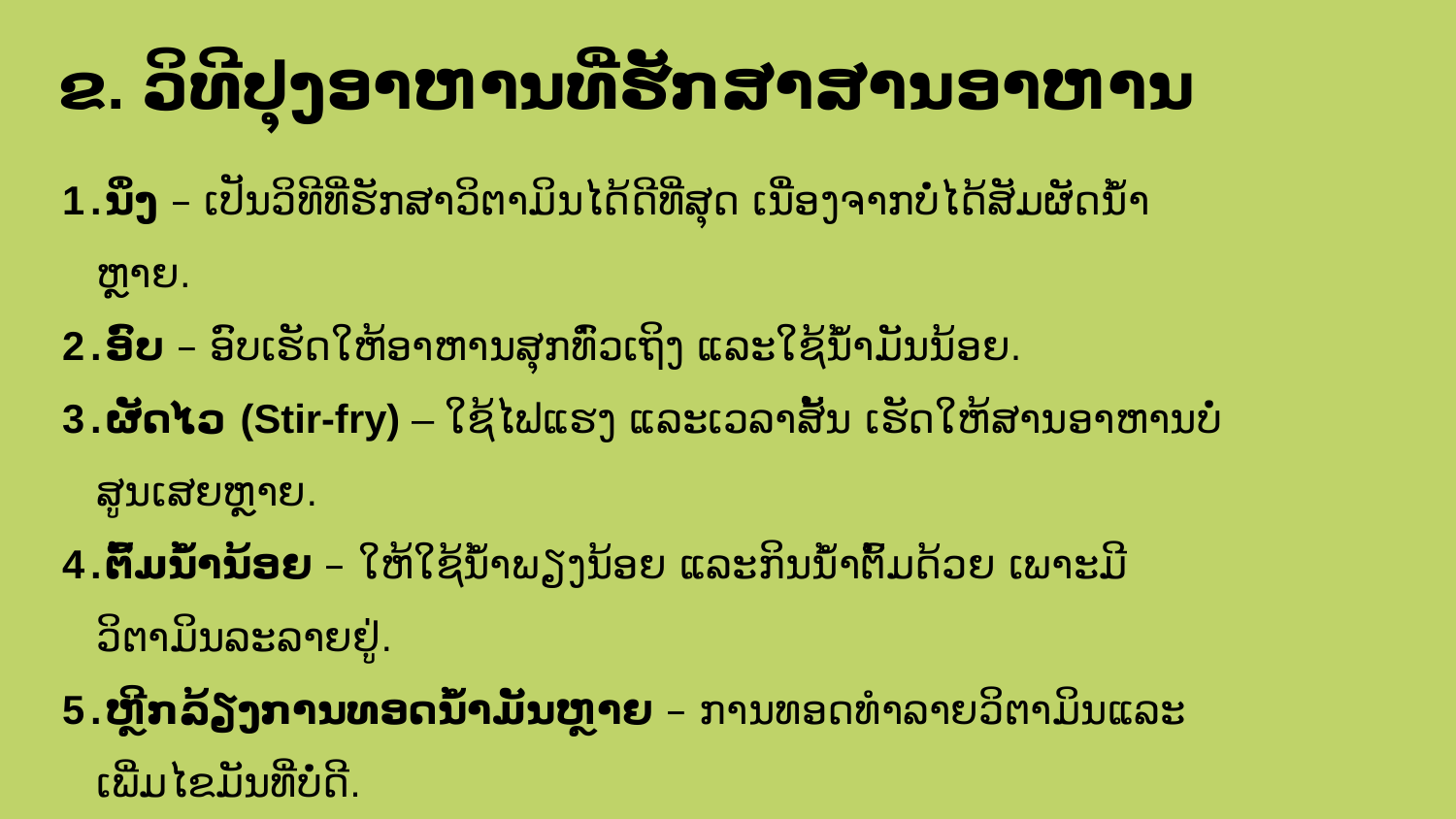

# ຂ. ວິທີປຸງອາຫານທີ່ຮັກສາສານອາຫານ
ນຶ່ງ – ເປັນວິທີທີ່ຮັກສາວິຕາມິນໄດ້ດີທີ່ສຸດ ເນື່ອງຈາກບໍ່ໄດ້ສັມຜັດນ້ໍາຫຼາຍ.
ອົບ – ອົບເຮັດໃຫ້ອາຫານສຸກທົ່ວເຖິງ ແລະໃຊ້ນ້ໍາມັນນ້ອຍ.
ຜັດໄວ (Stir-fry) – ໃຊ້ໄຟແຮງ ແລະເວລາສັ້ນ ເຮັດໃຫ້ສານອາຫານບໍ່ສູນເສຍຫຼາຍ.
ຕົ້ມນ້ໍານ້ອຍ – ໃຫ້ໃຊ້ນ້ໍາພຽງນ້ອຍ ແລະກິນນ້ໍາຕົ້ມດ້ວຍ ເພາະມີວິຕາມິນລະລາຍຢູ່.
ຫຼີກລ້ຽງການທອດນ້ໍາມັນຫຼາຍ – ການທອດທໍາລາຍວິຕາມິນແລະເພີ່ມໄຂມັນທີ່ບໍ່ດີ.